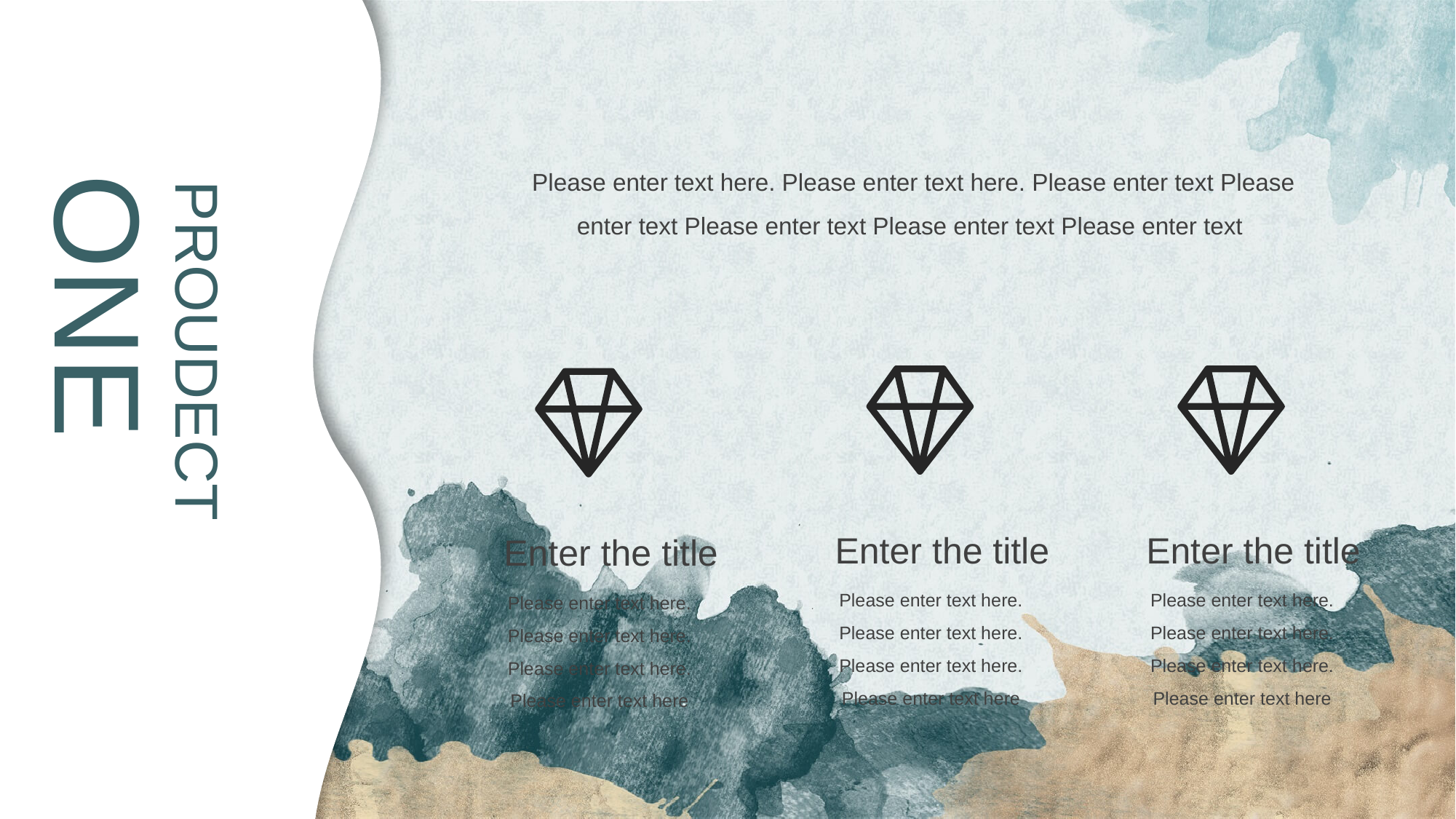

Please enter text here. Please enter text here. Please enter text Please enter text Please enter text Please enter text Please enter text
ONE
PROUDECT

Enter the title
Enter the title
Enter the title
Please enter text here. Please enter text here. Please enter text here. Please enter text here
Please enter text here. Please enter text here. Please enter text here. Please enter text here
Please enter text here. Please enter text here. Please enter text here. Please enter text here